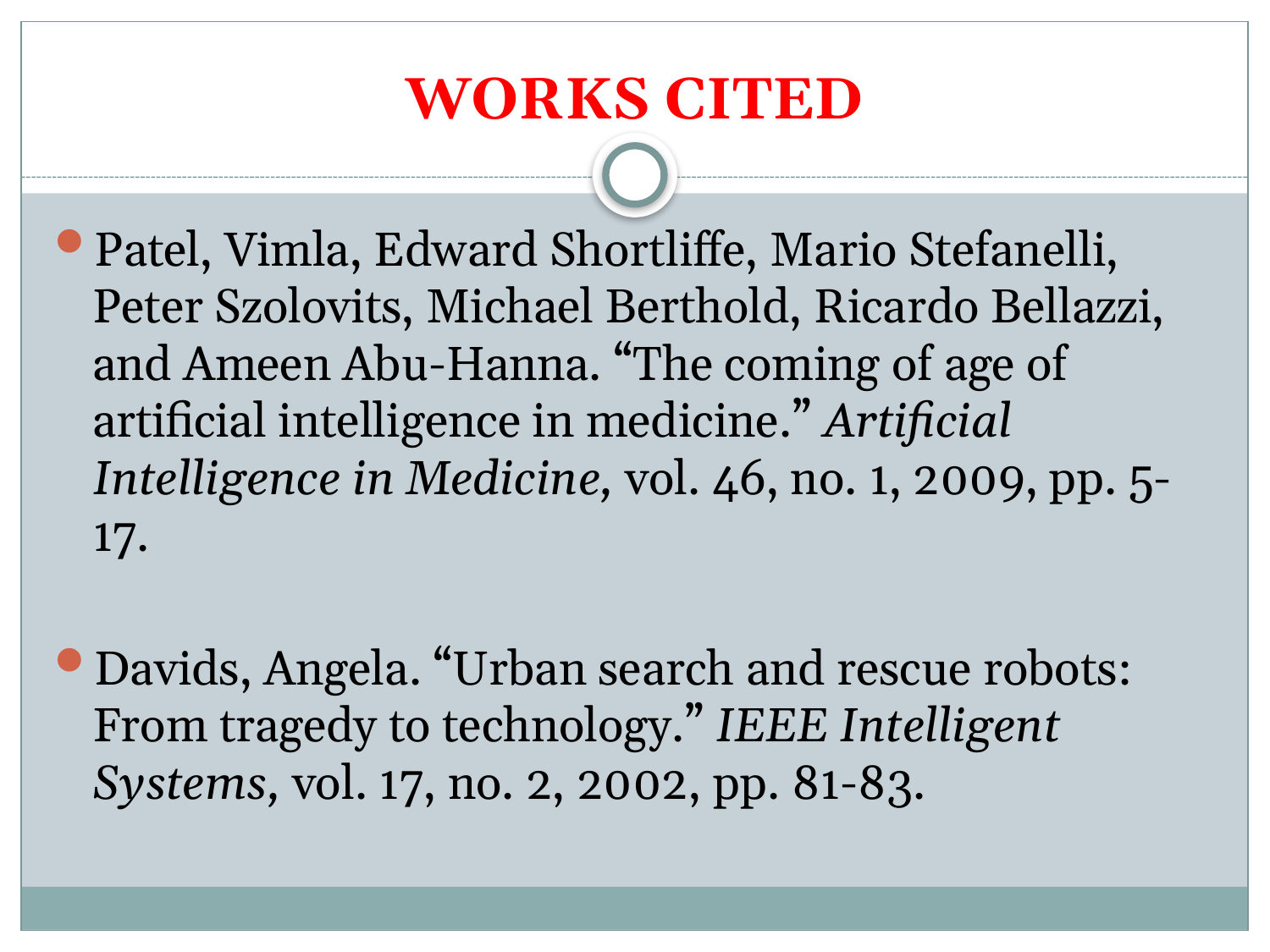

# WORKS CITED
Patel, Vimla, Edward Shortliffe, Mario Stefanelli, Peter Szolovits, Michael Berthold, Ricardo Bellazzi, and Ameen Abu-Hanna. “The coming of age of artificial intelligence in medicine.” Artificial Intelligence in Medicine, vol. 46, no. 1, 2009, pp. 5-17.

Davids, Angela. “Urban search and rescue robots: From tragedy to technology.” IEEE Intelligent Systems, vol. 17, no. 2, 2002, pp. 81-83.